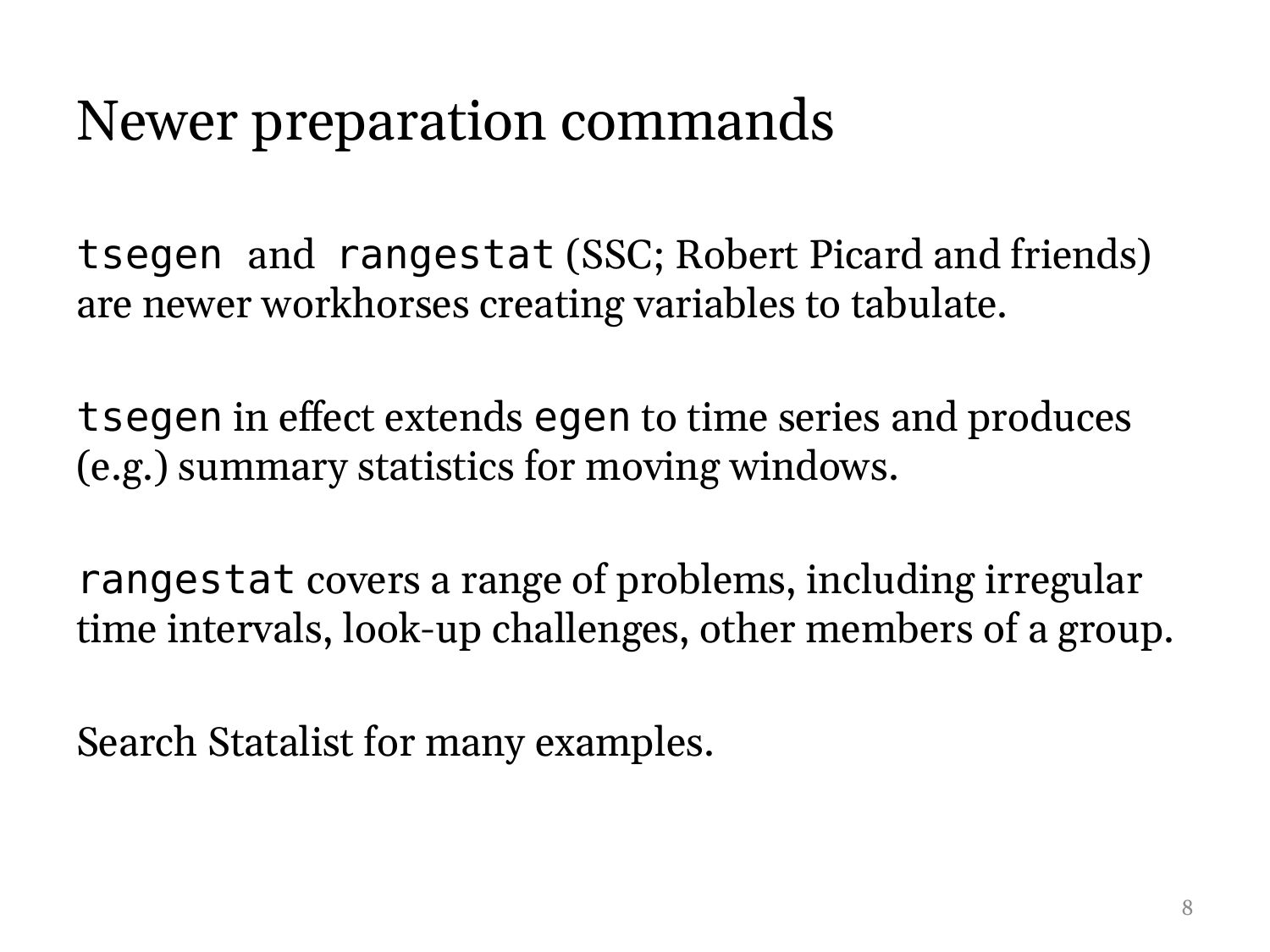

# Newer preparation commands
tsegen and  rangestat (SSC; Robert Picard and friends) are newer workhorses creating variables to tabulate.

tsegen in effect extends egen to time series and produces (e.g.) summary statistics for moving windows.

rangestat covers a range of problems, including irregular time intervals, look-up challenges, other members of a group.

Search Statalist for many examples.
8